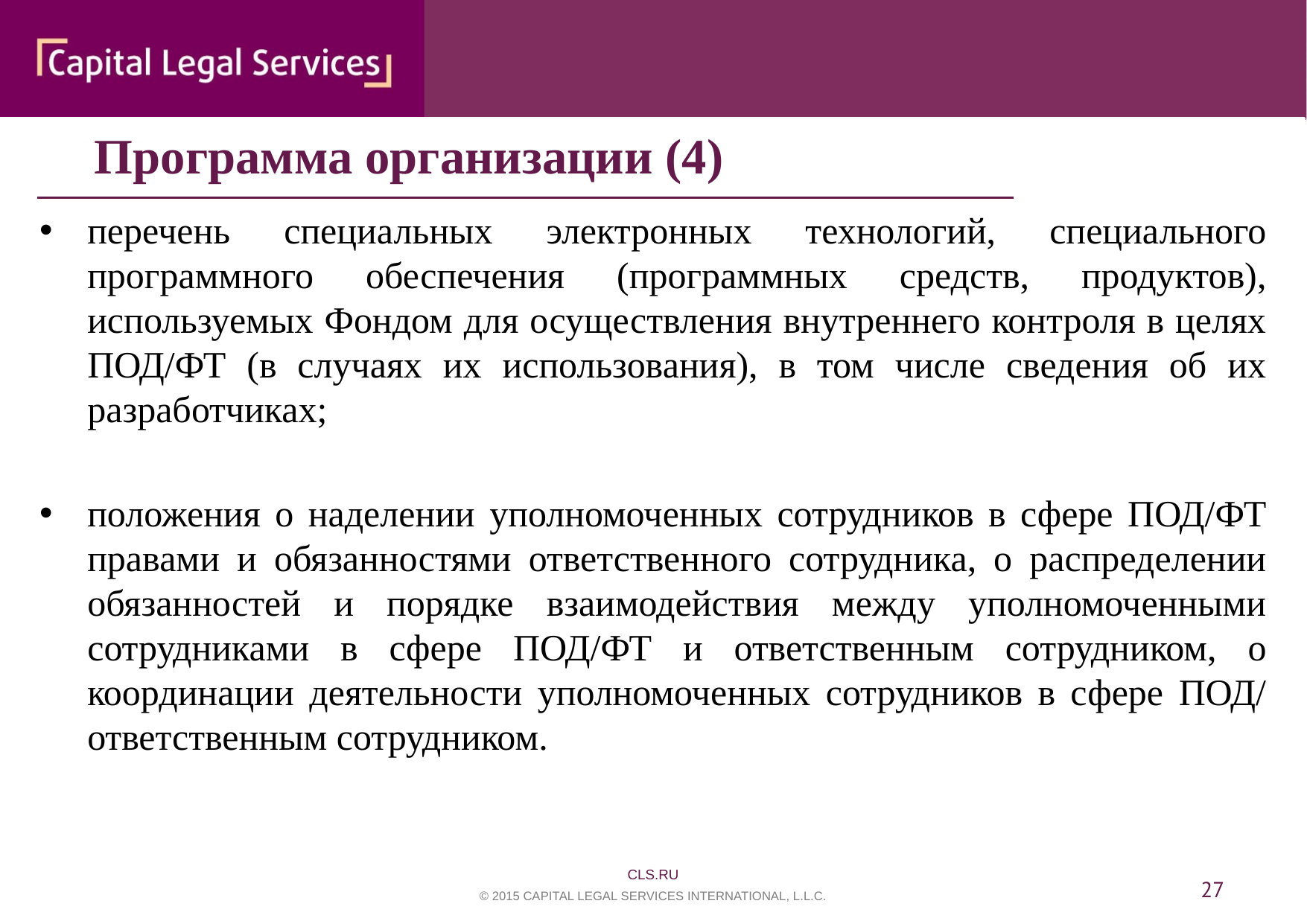

Программа организации (4)
перечень специальных электронных технологий, специального программного обеспечения (программных средств, продуктов), используемых Фондом для осуществления внутреннего контроля в целях ПОД/ФТ (в случаях их использования), в том числе сведения об их разработчиках;

положения о наделении уполномоченных сотрудников в сфере ПОД/ФТ правами и обязанностями ответственного сотрудника, о распределении обязанностей и порядке взаимодействия между уполномоченными сотрудниками в сфере ПОД/ФТ и ответственным сотрудником, о координации деятельности уполномоченных сотрудников в сфере ПОД/ ответственным сотрудником.